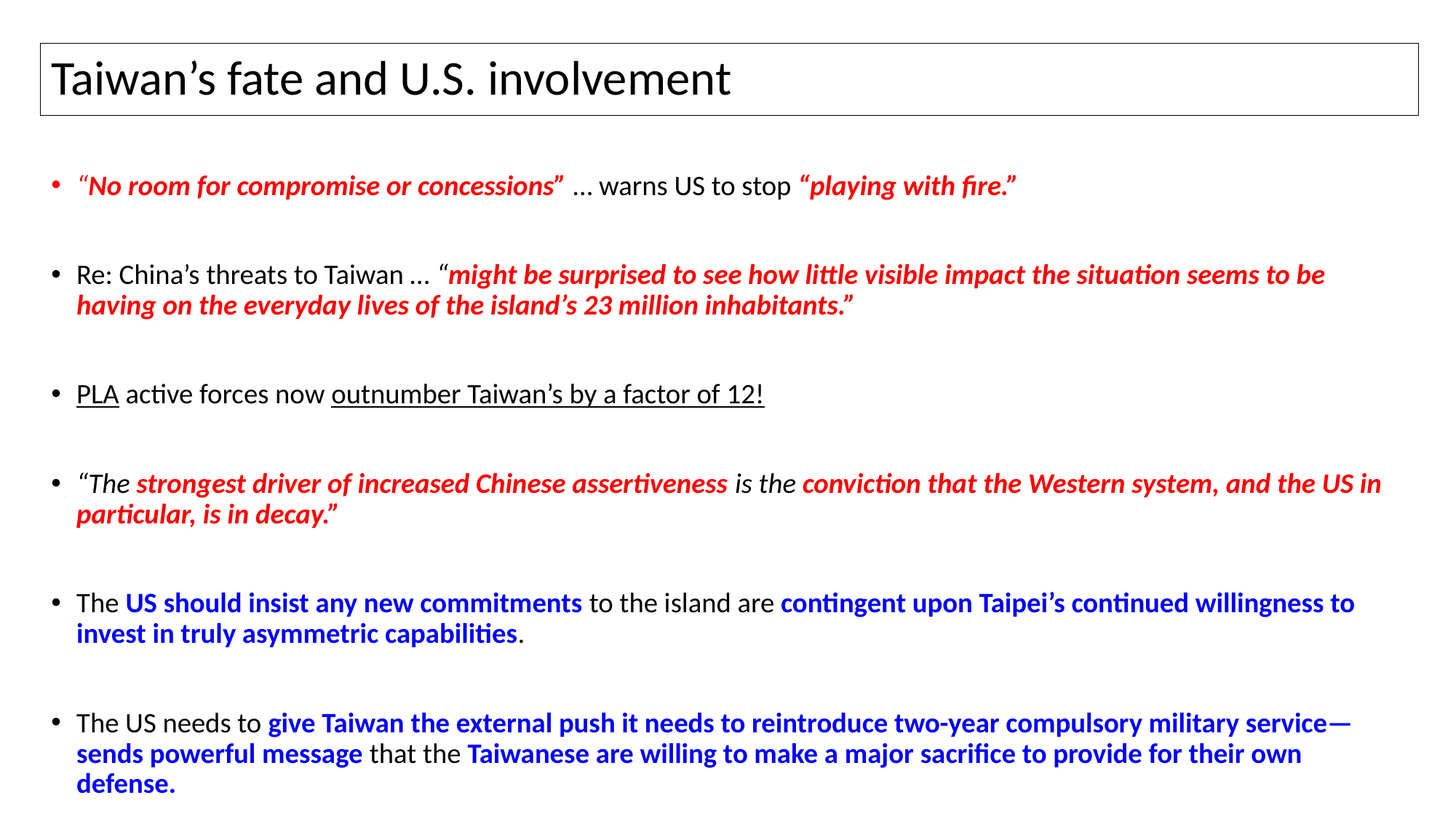

# Taiwan’s fate and U.S. involvement
“No room for compromise or concessions” … warns US to stop “playing with fire.”

Re: China’s threats to Taiwan … “might be surprised to see how little visible impact the situation seems to be having on the everyday lives of the island’s 23 million inhabitants.”

PLA active forces now outnumber Taiwan’s by a factor of 12!

“The strongest driver of increased Chinese assertiveness is the conviction that the Western system, and the US in particular, is in decay.”

The US should insist any new commitments to the island are contingent upon Taipei’s continued willingness to invest in truly asymmetric capabilities.

The US needs to give Taiwan the external push it needs to reintroduce two-year compulsory military service—sends powerful message that the Taiwanese are willing to make a major sacrifice to provide for their own defense.